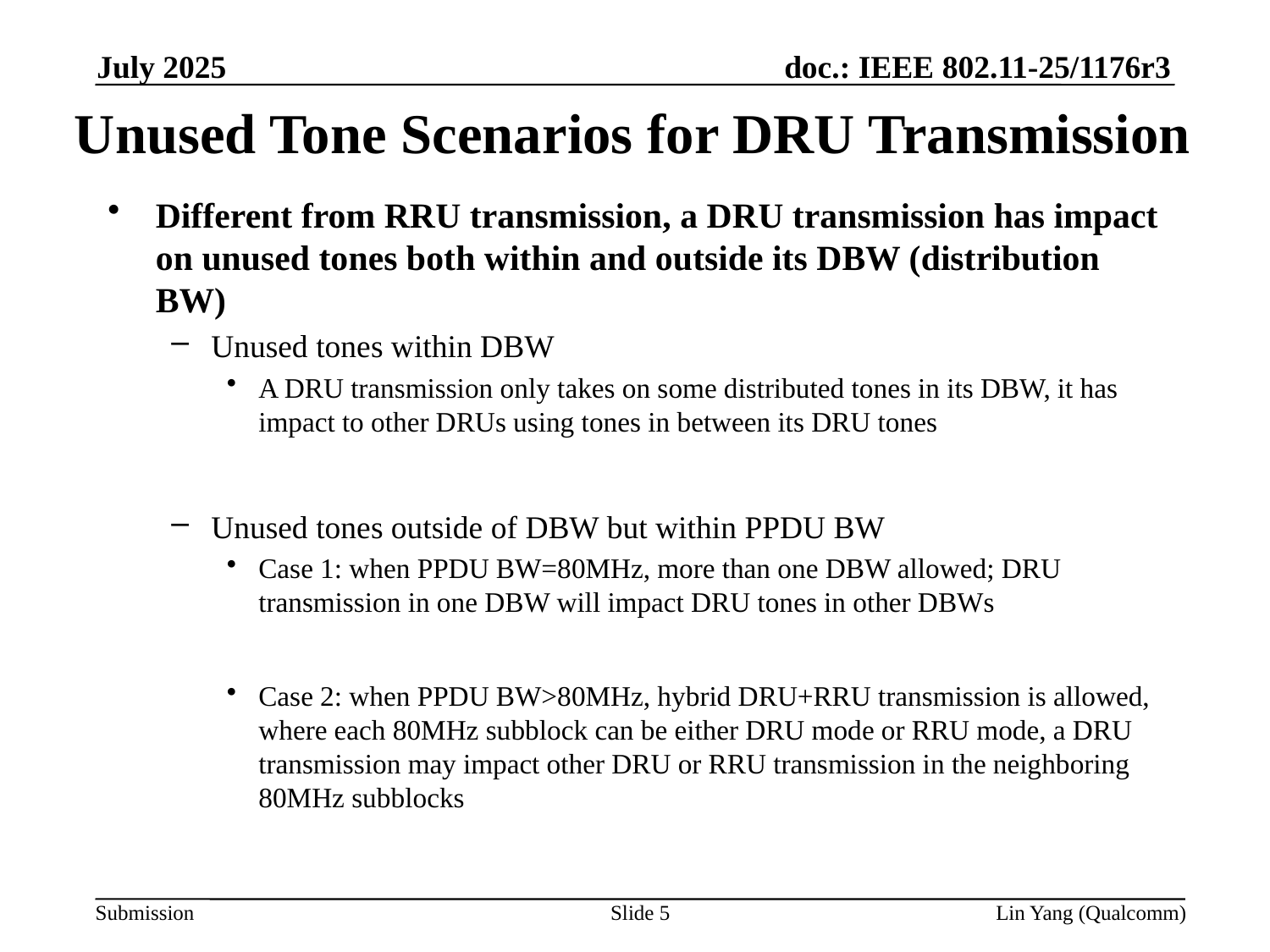

July 2025
# Unused Tone Scenarios for DRU Transmission
Different from RRU transmission, a DRU transmission has impact on unused tones both within and outside its DBW (distribution BW)
Unused tones within DBW
A DRU transmission only takes on some distributed tones in its DBW, it has impact to other DRUs using tones in between its DRU tones

Unused tones outside of DBW but within PPDU BW
Case 1: when PPDU BW=80MHz, more than one DBW allowed; DRU transmission in one DBW will impact DRU tones in other DBWs

Case 2: when PPDU BW>80MHz, hybrid DRU+RRU transmission is allowed, where each 80MHz subblock can be either DRU mode or RRU mode, a DRU transmission may impact other DRU or RRU transmission in the neighboring 80MHz subblocks

Slide 5
Lin Yang (Qualcomm)